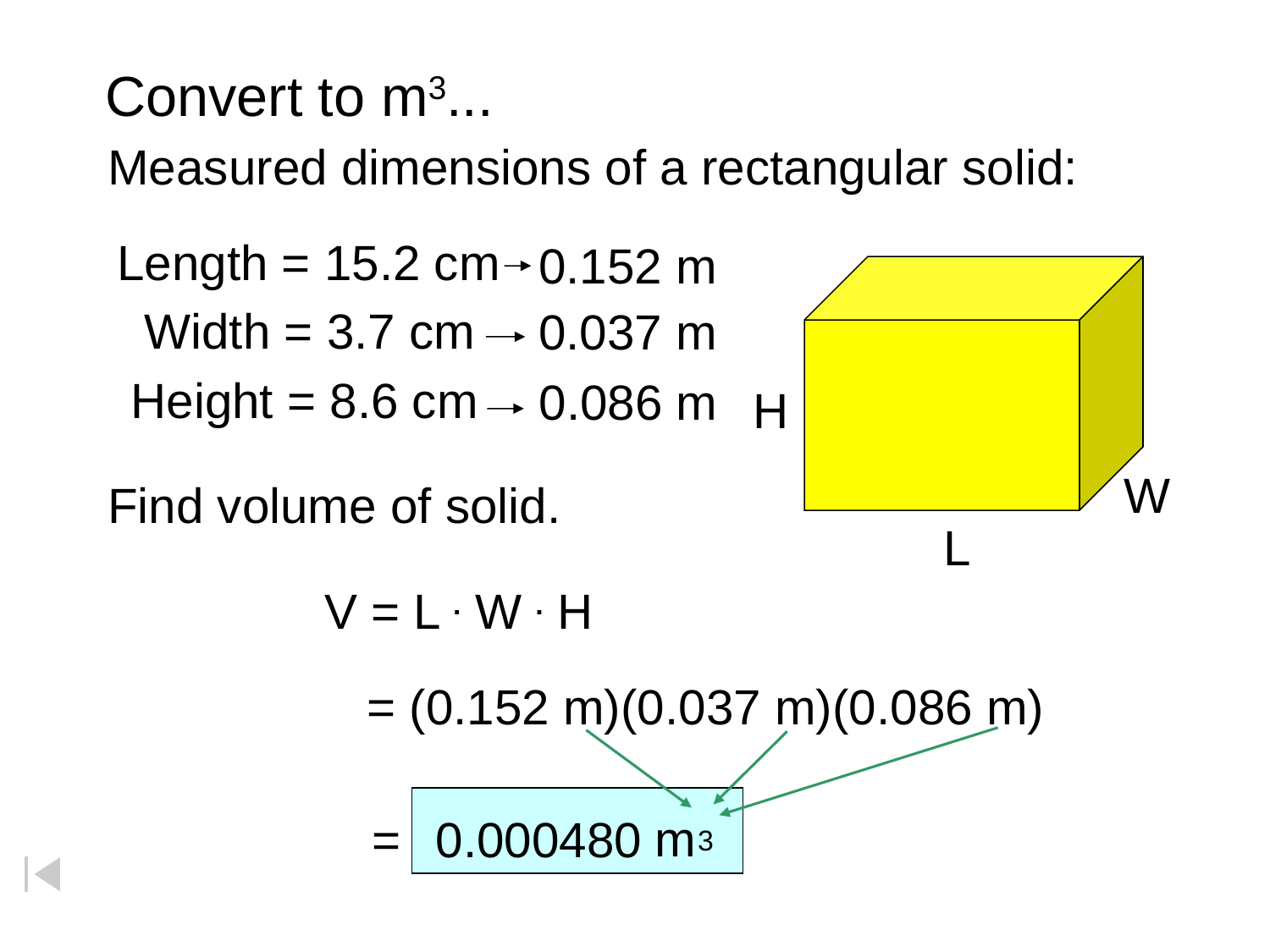

Convert to m3...
Measured dimensions of a rectangular solid:
	Length = 15.2 cm
	  Width = 3.7 cm
	 Height = 8.6 cm
0.152 m

0.037 m

0.086 m
H

W
Find volume of solid.
L
	V = L . W . H
	= (0.152 m)(0.037 m)(0.086 m)

m
=
0.000480
3